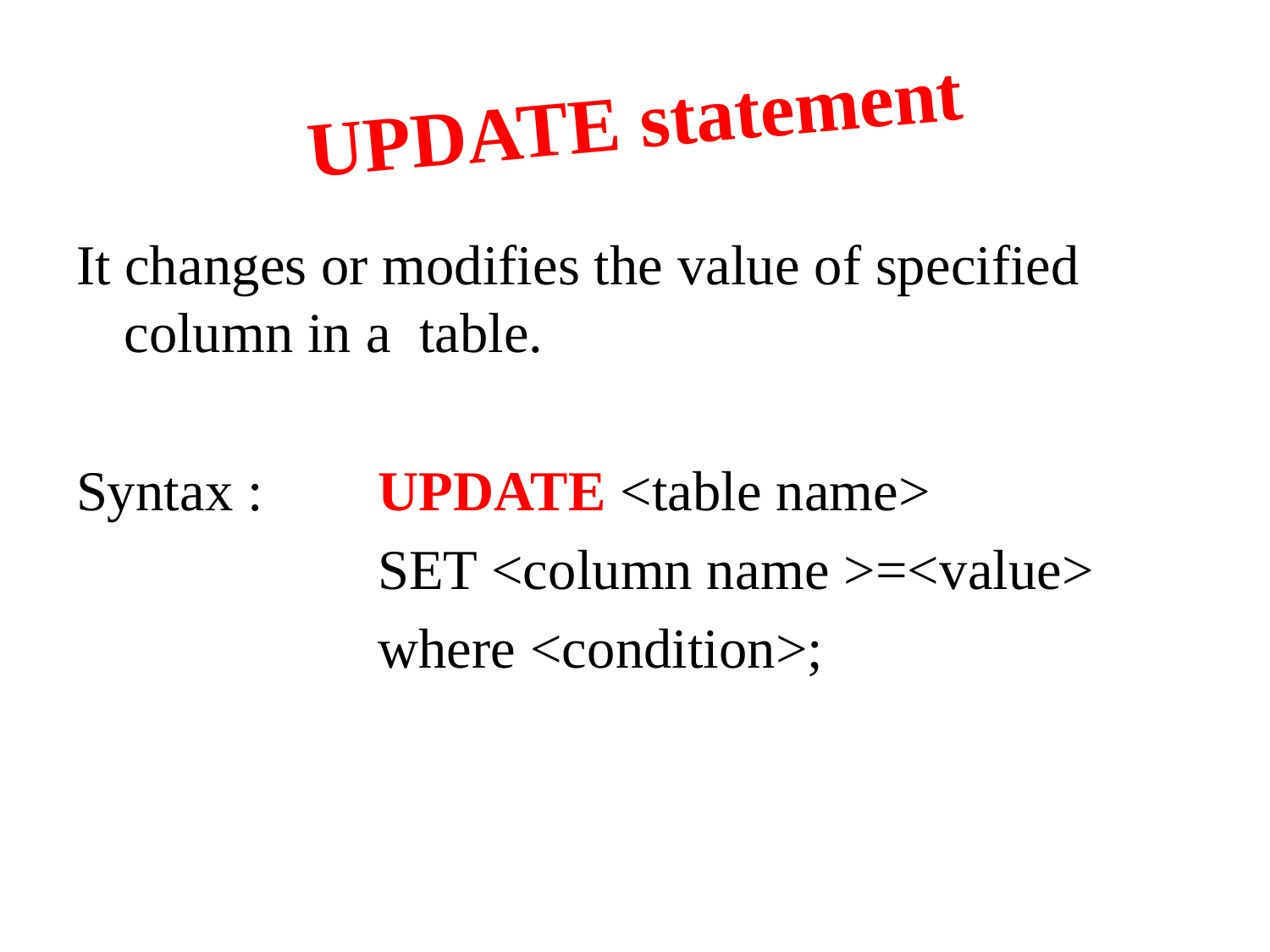

# UPDATE statement
It changes or modifies the value of specified column in a  table.

Syntax : 	UPDATE <table name>
			SET <column name >=<value>
			where <condition>;